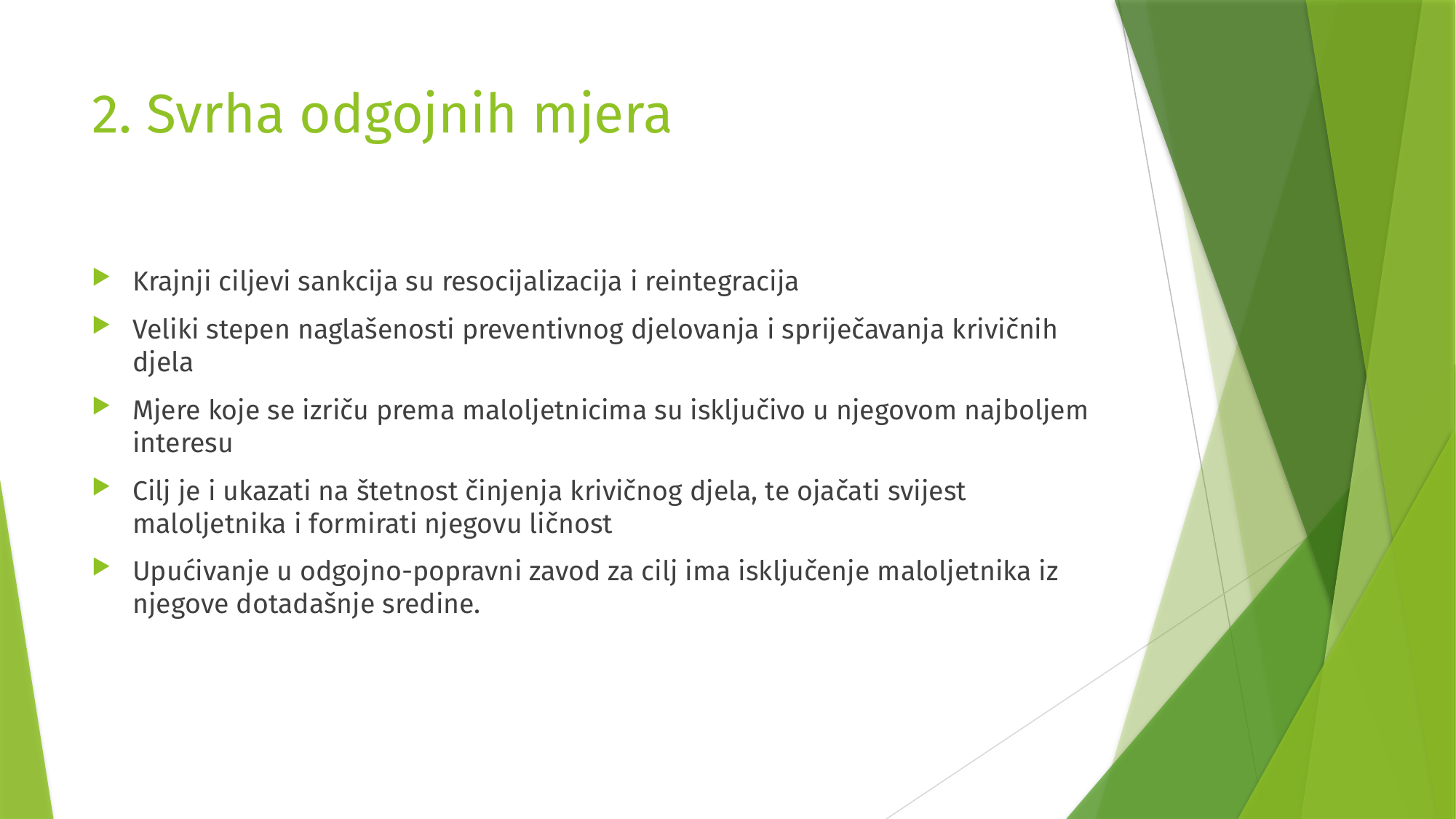

# 2. Svrha odgojnih mjera
Krajnji ciljevi sankcija su resocijalizacija i reintegracija
Veliki stepen naglašenosti preventivnog djelovanja i spriječavanja krivičnih djela
Mjere koje se izriču prema maloljetnicima su isključivo u njegovom najboljem interesu
Cilj je i ukazati na štetnost činjenja krivičnog djela, te ojačati svijest maloljetnika i formirati njegovu ličnost
Upućivanje u odgojno-popravni zavod za cilj ima isključenje maloljetnika iz njegove dotadašnje sredine.